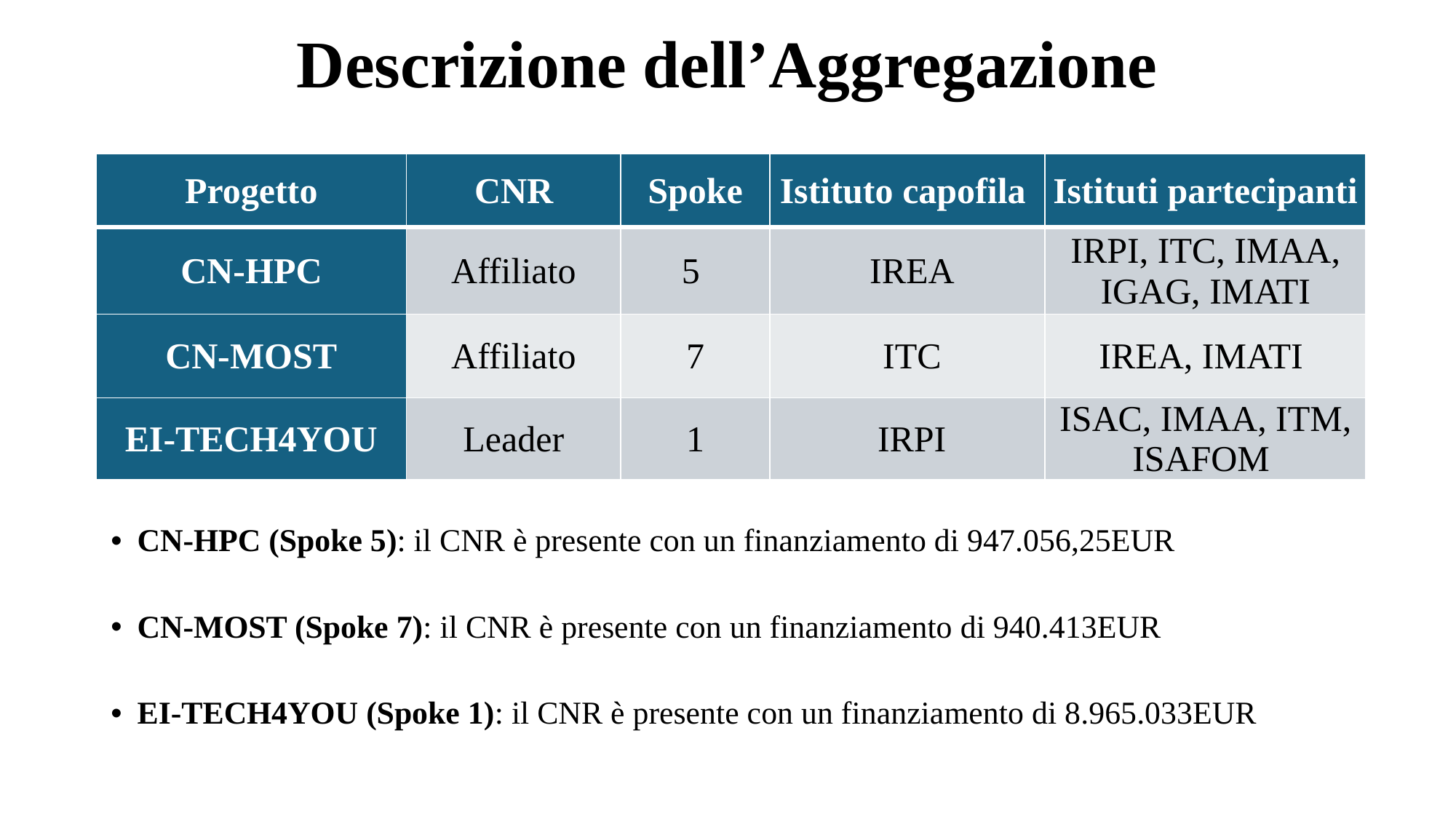

# Descrizione dell’Aggregazione
| Progetto | CNR | Spoke | Istituto capofila | Istituti partecipanti |
| --- | --- | --- | --- | --- |
| CN-HPC | Affiliato | 5 | IREA | IRPI, ITC, IMAA, IGAG, IMATI |
| CN-MOST | Affiliato | 7 | ITC | IREA, IMATI |
| EI-TECH4YOU | Leader | 1 | IRPI | ISAC, IMAA, ITM, ISAFOM |
CN-HPC (Spoke 5): il CNR è presente con un finanziamento di 947.056,25EUR

CN-MOST (Spoke 7): il CNR è presente con un finanziamento di 940.413EUR

EI-TECH4YOU (Spoke 1): il CNR è presente con un finanziamento di 8.965.033EUR